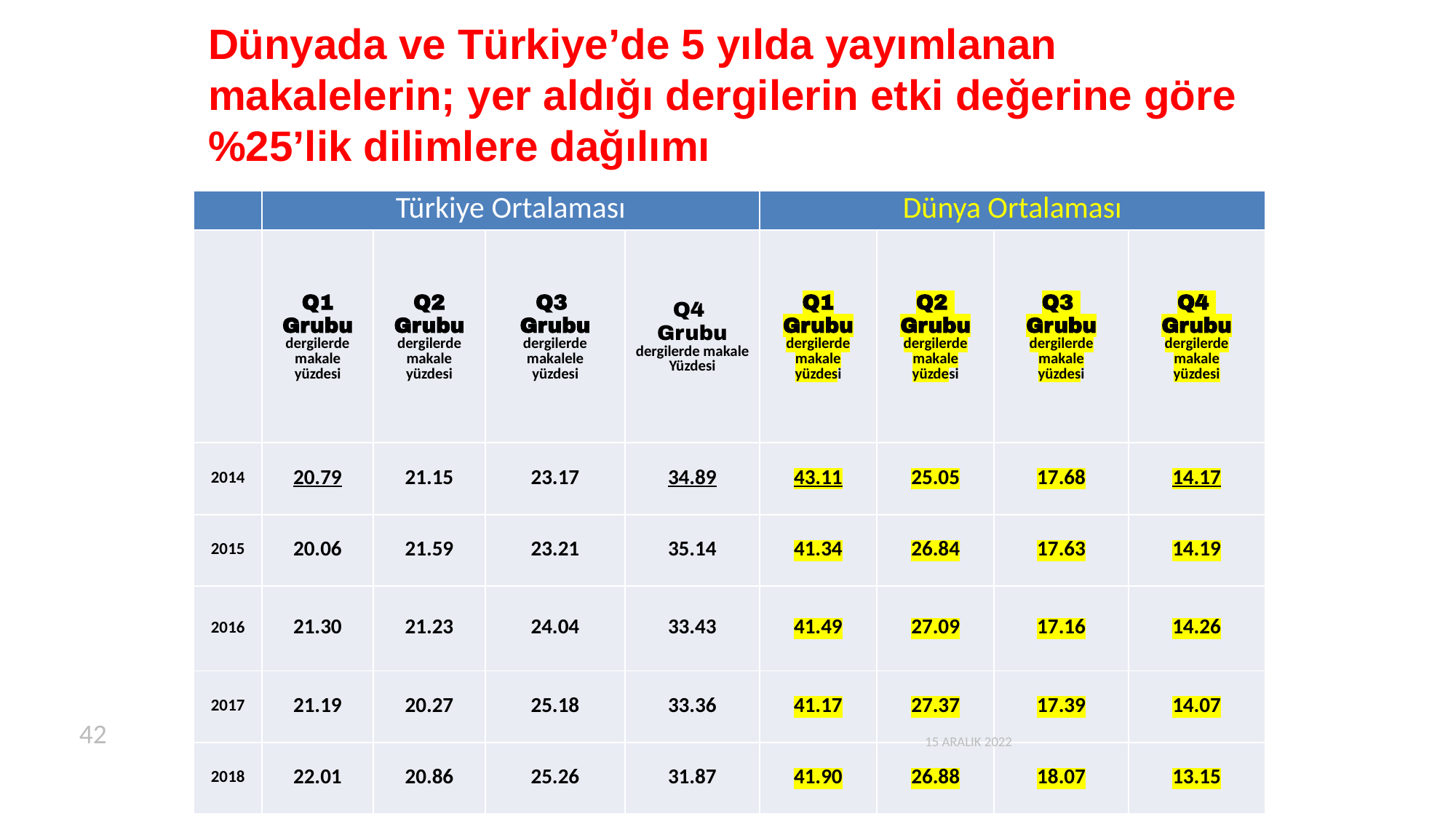

# Dünyada ve Türkiye’de 5 yılda yayımlanan makalelerin; yer aldığı dergilerin etki değerine göre %25’lik dilimlere dağılımı
|  | Türkiye Ortalaması |  |  |  | Dünya Ortalaması |  |  |  |
| --- | --- | --- | --- | --- | --- | --- | --- | --- |
|  | Q1 Grubu dergilerde makale yüzdesi | Q2 Grubu dergilerde makale yüzdesi | Q3 Grubu dergilerde makalele yüzdesi | Q4 Grubu dergilerde makale Yüzdesi | Q1 Grubu dergilerde makale yüzdesi | Q2 Grubu dergilerde makale yüzdesi | Q3 Grubu dergilerde makale yüzdesi | Q4 Grubu dergilerde makale yüzdesi |
| 2014 | 20.79 | 21.15 | 23.17 | 34.89 | 43.11 | 25.05 | 17.68 | 14.17 |
| 2015 | 20.06 | 21.59 | 23.21 | 35.14 | 41.34 | 26.84 | 17.63 | 14.19 |
| 2016 | 21.30 | 21.23 | 24.04 | 33.43 | 41.49 | 27.09 | 17.16 | 14.26 |
| 2017 | 21.19 | 20.27 | 25.18 | 33.36 | 41.17 | 27.37 | 17.39 | 14.07 |
| 2018 | 22.01 | 20.86 | 25.26 | 31.87 | 41.90 | 26.88 | 18.07 | 13.15 |
42
15 ARALIK 2022